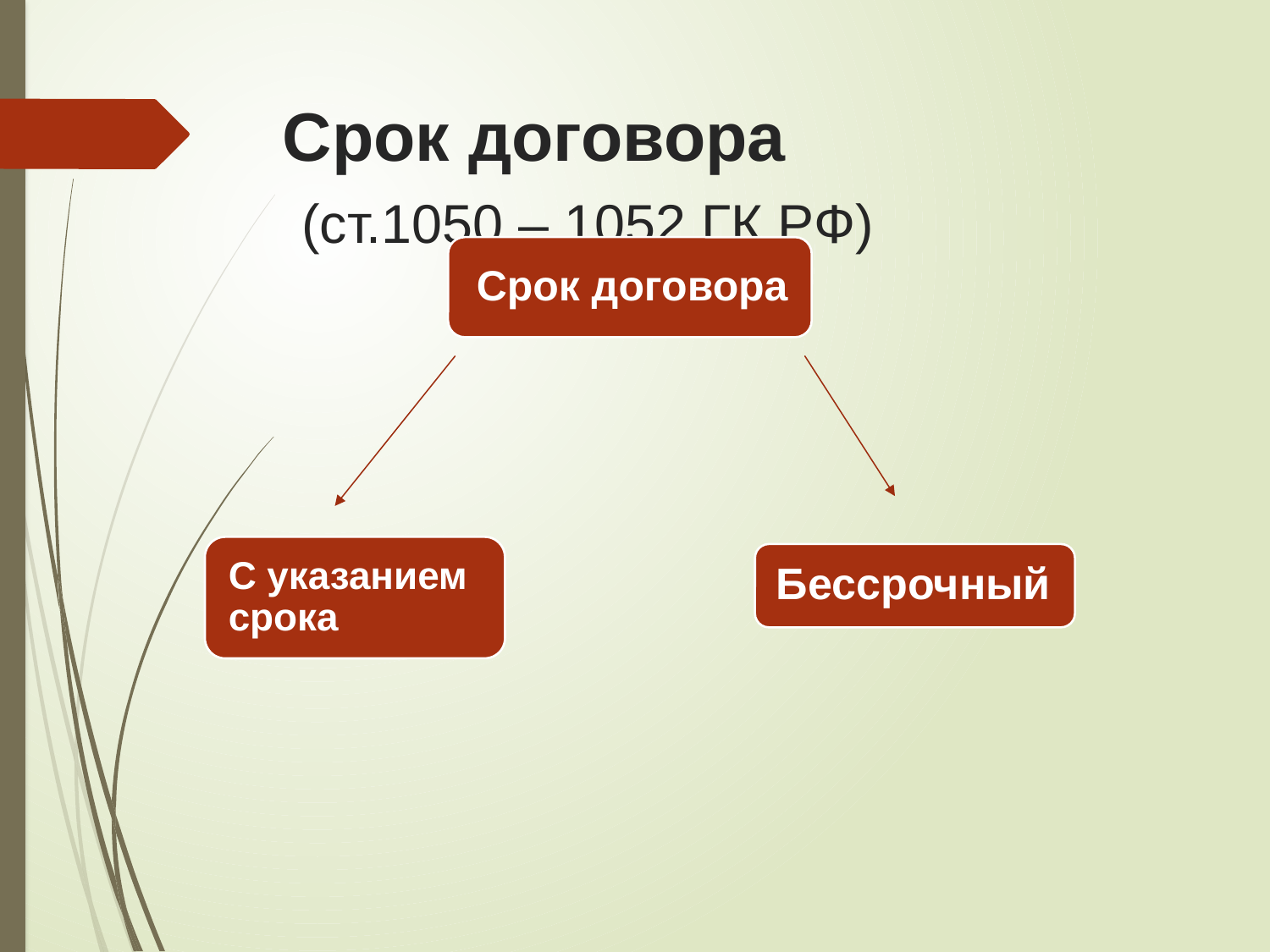

# Срок договора (ст.1050 – 1052 ГК РФ)
Срок договора
Бессрочный
С указанием срока